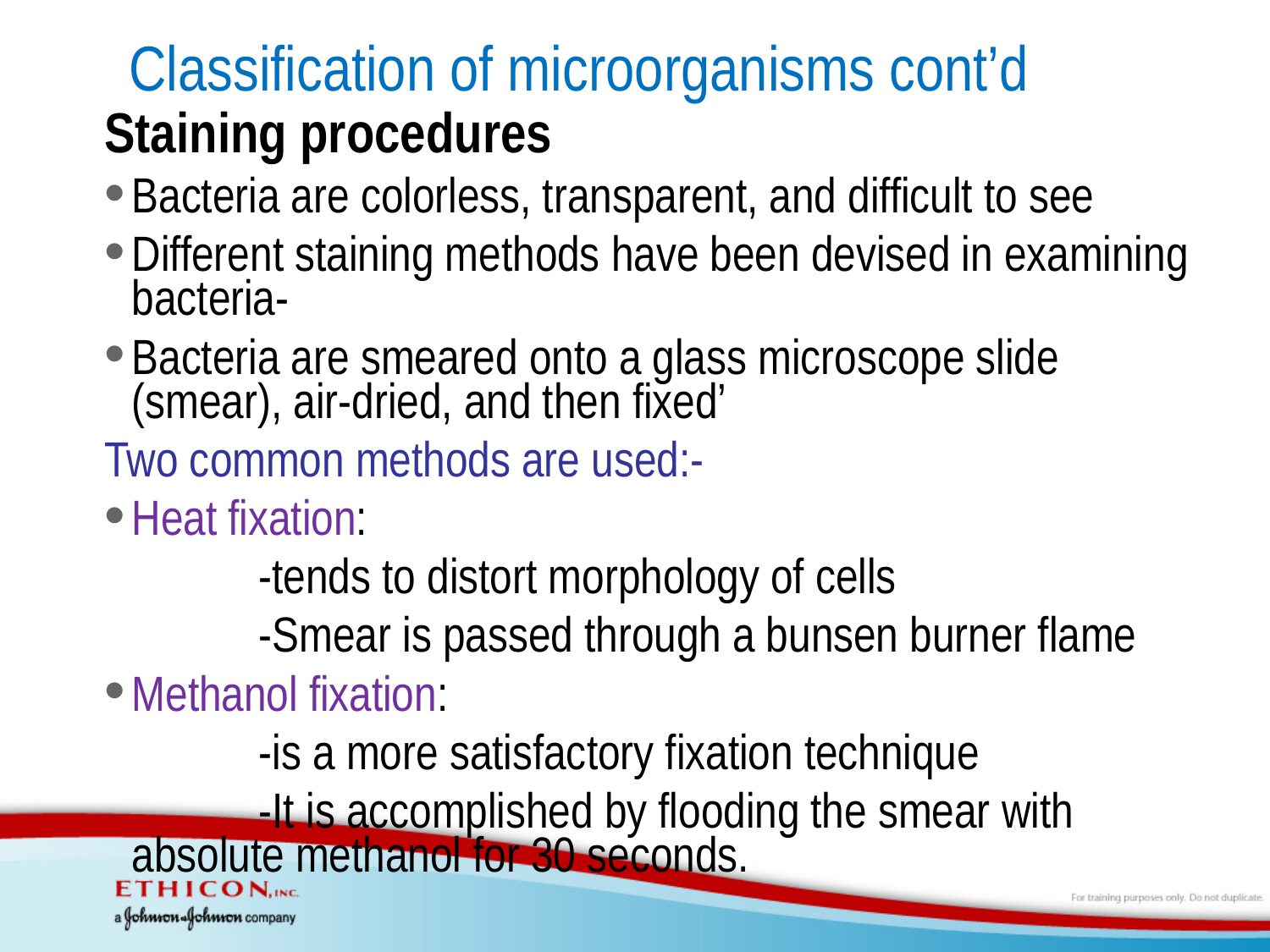

# Classification of microorganisms cont’d
Staining procedures
Bacteria are colorless, transparent, and difficult to see
Different staining methods have been devised in examining bacteria-
Bacteria are smeared onto a glass microscope slide (smear), air-dried, and then fixed’
Two common methods are used:-
Heat fixation:
		-tends to distort morphology of cells
		-Smear is passed through a bunsen burner flame
Methanol fixation:
		-is a more satisfactory fixation technique
		-It is accomplished by flooding the smear with absolute methanol for 30 seconds.